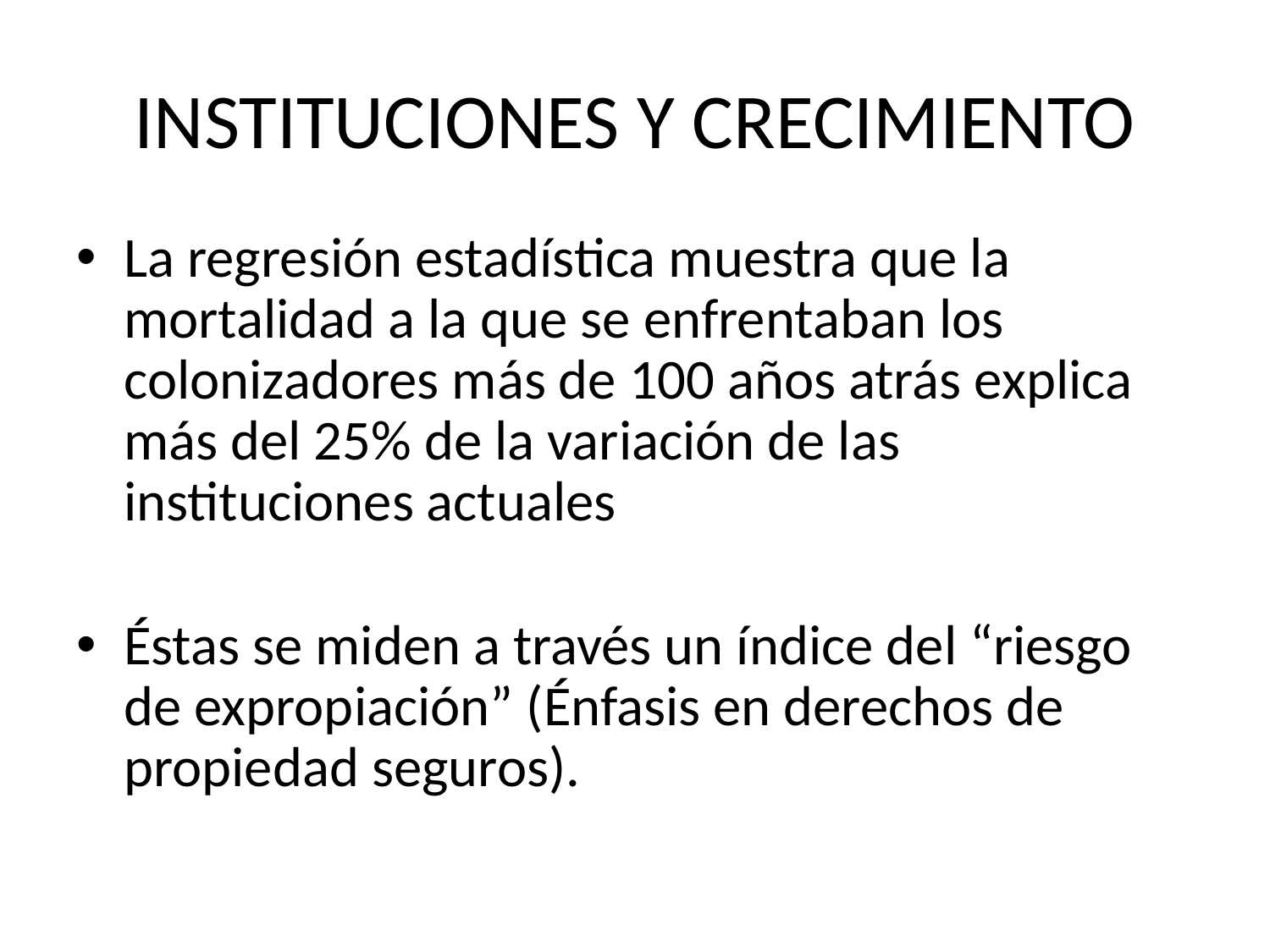

# INSTITUCIONES Y CRECIMIENTO
La regresión estadística muestra que la mortalidad a la que se enfrentaban los colonizadores más de 100 años atrás explica más del 25% de la variación de las instituciones actuales

Éstas se miden a través un índice del “riesgo de expropiación” (Énfasis en derechos de propiedad seguros).